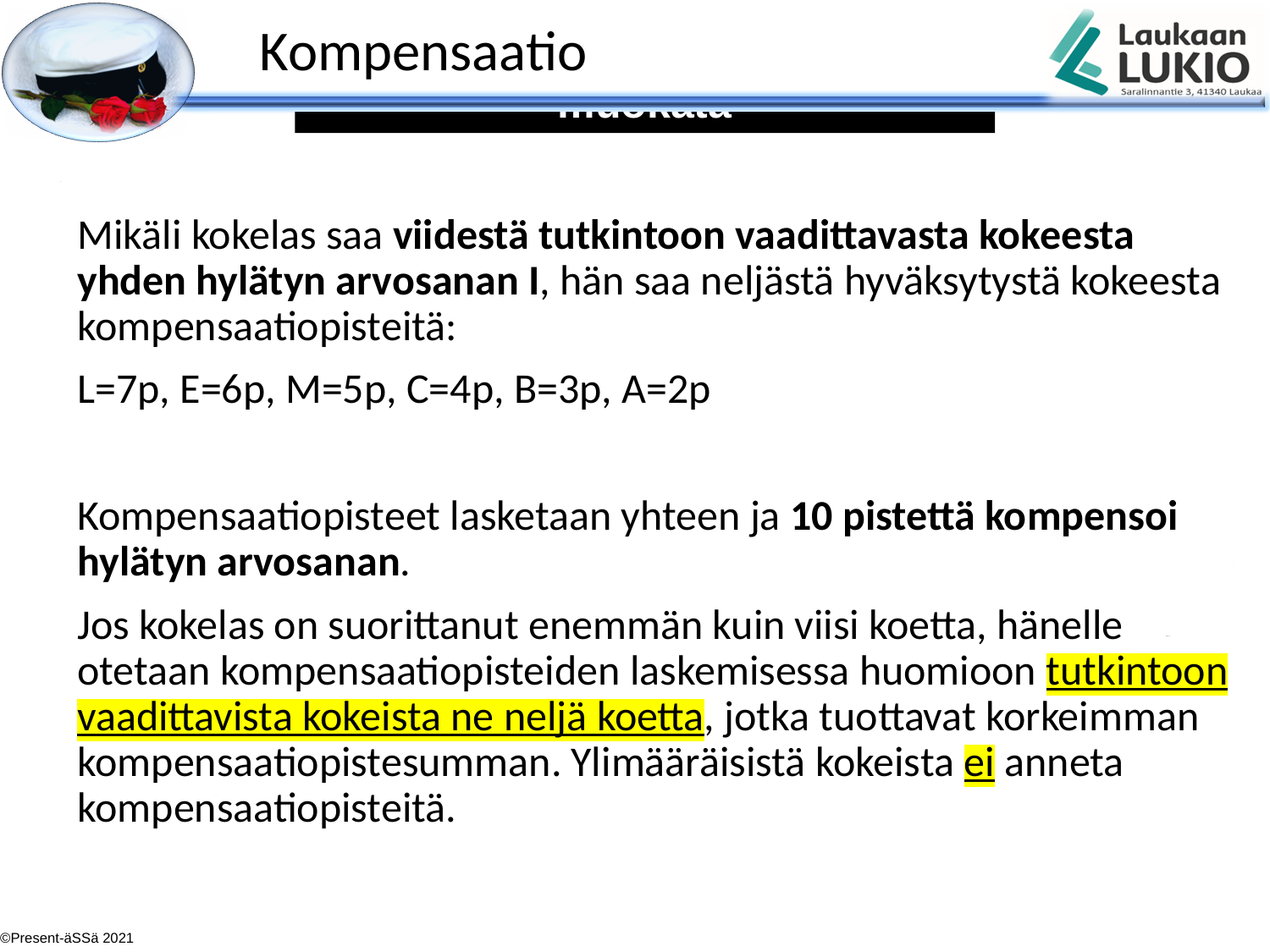

# Kompensaatio
Mikäli kokelas saa viidestä tutkintoon vaadittavasta kokeesta yhden hylätyn arvosanan I, hän saa neljästä hyväksytystä kokeesta kompensaatiopisteitä:
L=7p, E=6p, M=5p, C=4p, B=3p, A=2p

Kompensaatiopisteet lasketaan yhteen ja 10 pistettä kompensoi hylätyn arvosanan.
Jos kokelas on suorittanut enemmän kuin viisi koetta, hänelle otetaan kompensaatiopisteiden laskemisessa huomioon tutkintoon vaadittavista kokeista ne neljä koetta, jotka tuottavat korkeimman kompensaatiopistesumman. Ylimääräisistä kokeista ei anneta kompensaatiopisteitä.